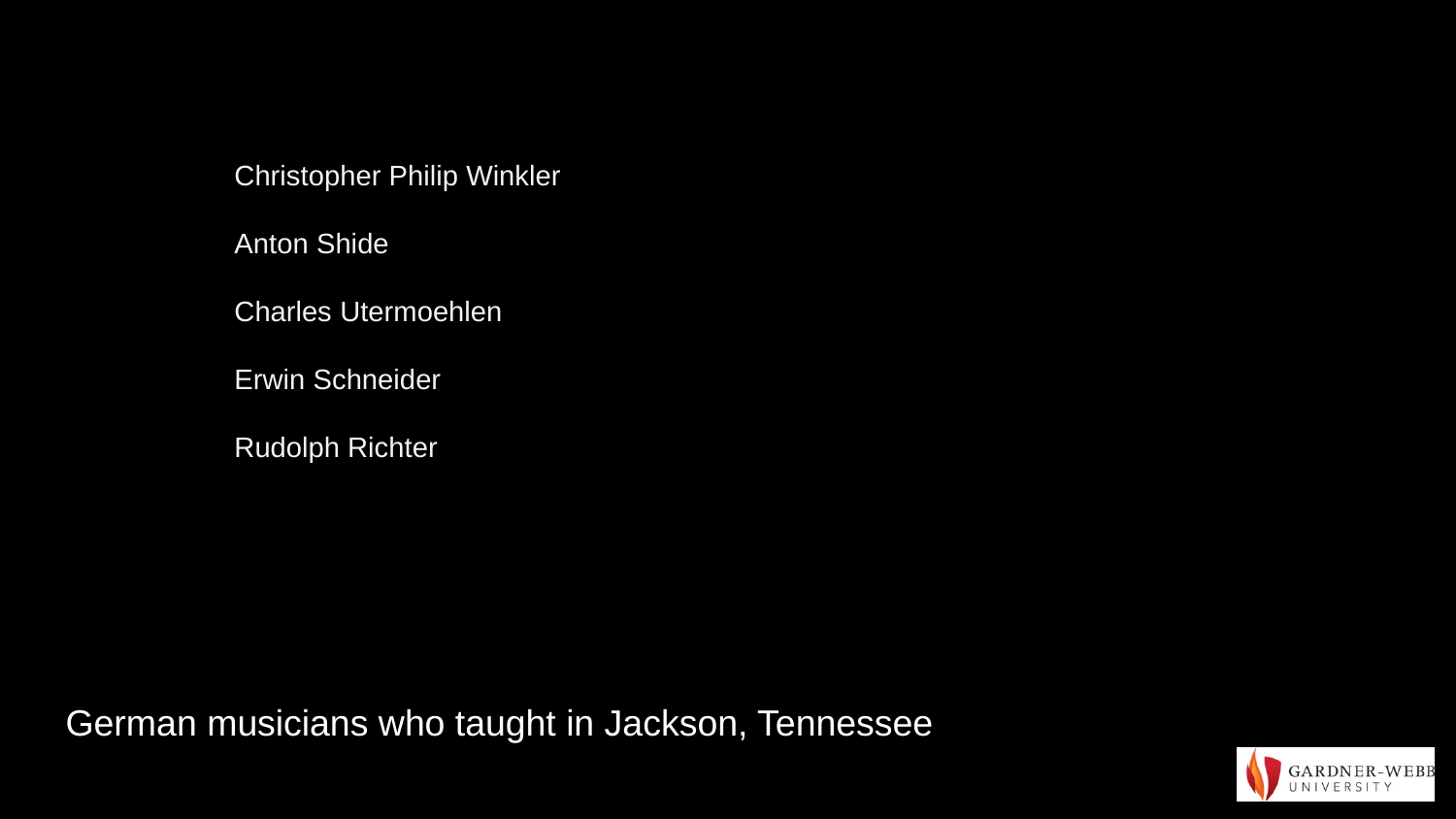

Christopher Philip Winkler

Anton Shide

Charles Utermoehlen

Erwin Schneider

Rudolph Richter

German musicians who taught in Jackson, Tennessee